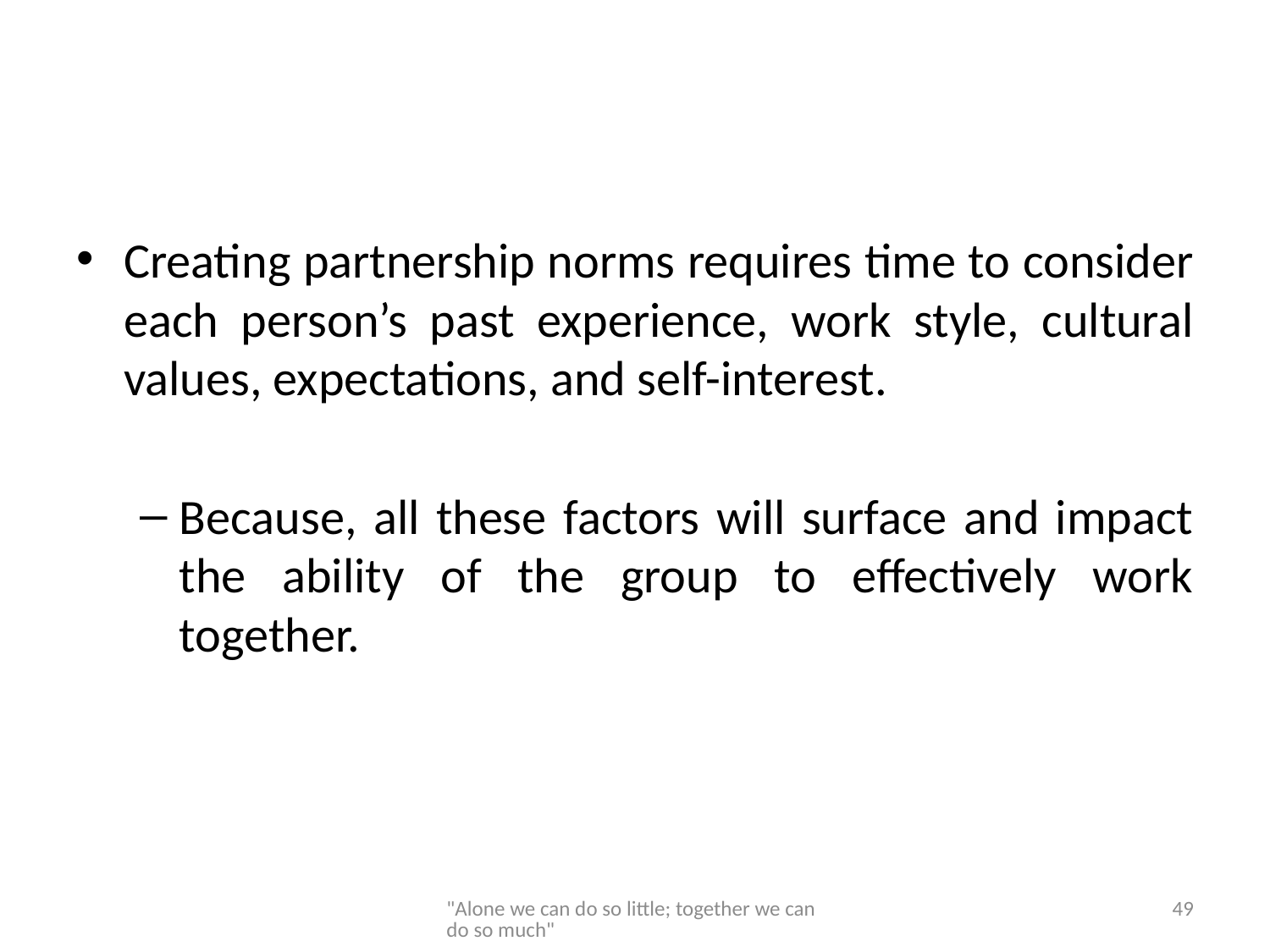

Creating partnership norms requires time to consider each person’s past experience, work style, cultural values, expectations, and self-interest.

Because, all these factors will surface and impact the ability of the group to effectively work together.

"Alone we can do so little; together we can do so much"
49